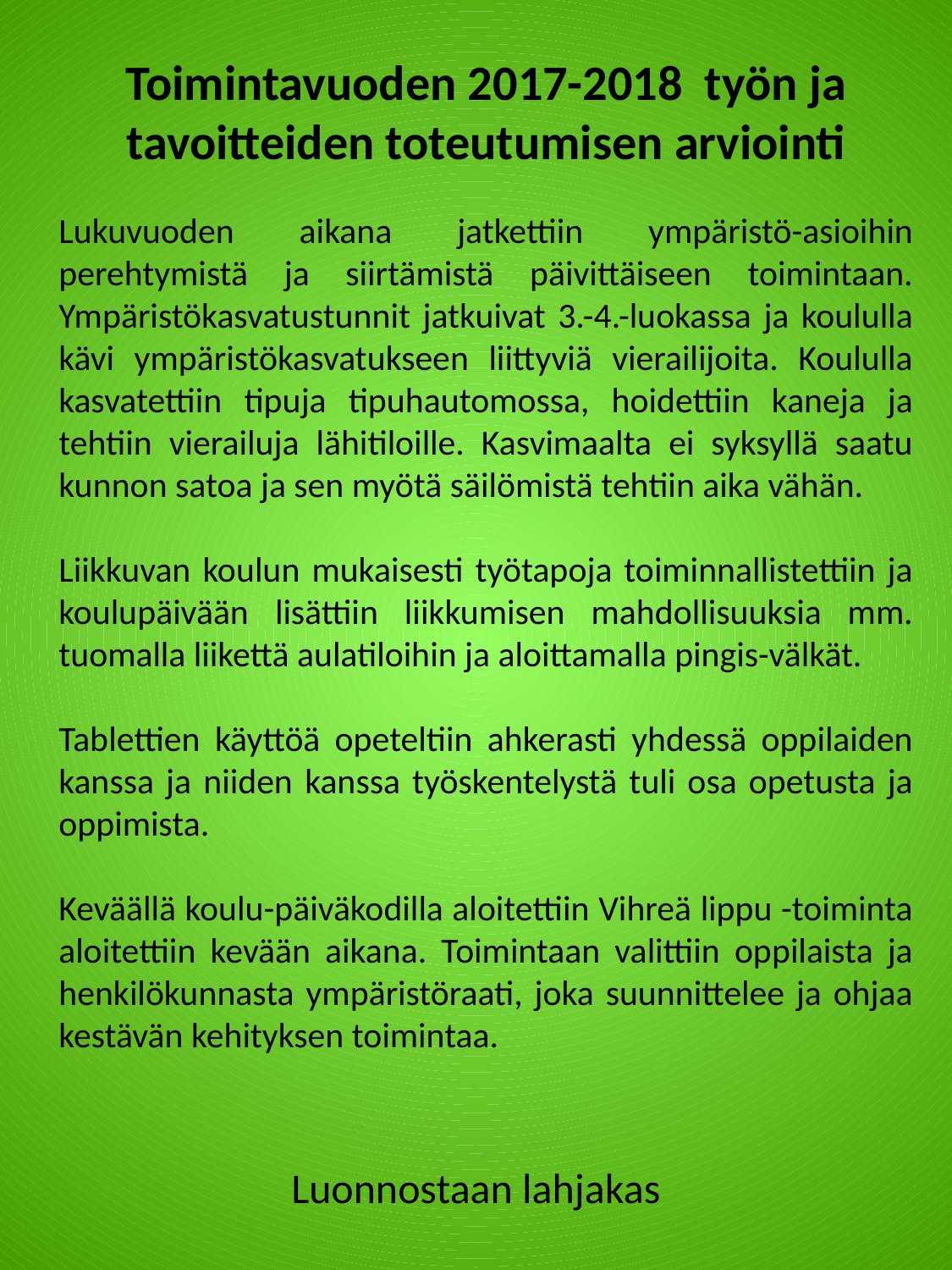

Toimintavuoden 2017-2018  työn ja tavoitteiden toteutumisen arviointi

Lukuvuoden aikana jatkettiin ympäristö-asioihin perehtymistä ja siirtämistä päivittäiseen toimintaan. Ympäristökasvatustunnit jatkuivat 3.-4.-luokassa ja koululla kävi ympäristökasvatukseen liittyviä vierailijoita. Koululla kasvatettiin tipuja tipuhautomossa, hoidettiin kaneja ja tehtiin vierailuja lähitiloille. Kasvimaalta ei syksyllä saatu kunnon satoa ja sen myötä säilömistä tehtiin aika vähän.

Liikkuvan koulun mukaisesti työtapoja toiminnallistettiin ja koulupäivään lisättiin liikkumisen mahdollisuuksia mm. tuomalla liikettä aulatiloihin ja aloittamalla pingis-välkät.

Tablettien käyttöä opeteltiin ahkerasti yhdessä oppilaiden kanssa ja niiden kanssa työskentelystä tuli osa opetusta ja oppimista.

Keväällä koulu-päiväkodilla aloitettiin Vihreä lippu -toiminta aloitettiin kevään aikana. Toimintaan valittiin oppilaista ja henkilökunnasta ympäristöraati, joka suunnittelee ja ohjaa kestävän kehityksen toimintaa.
Luonnostaan lahjakas